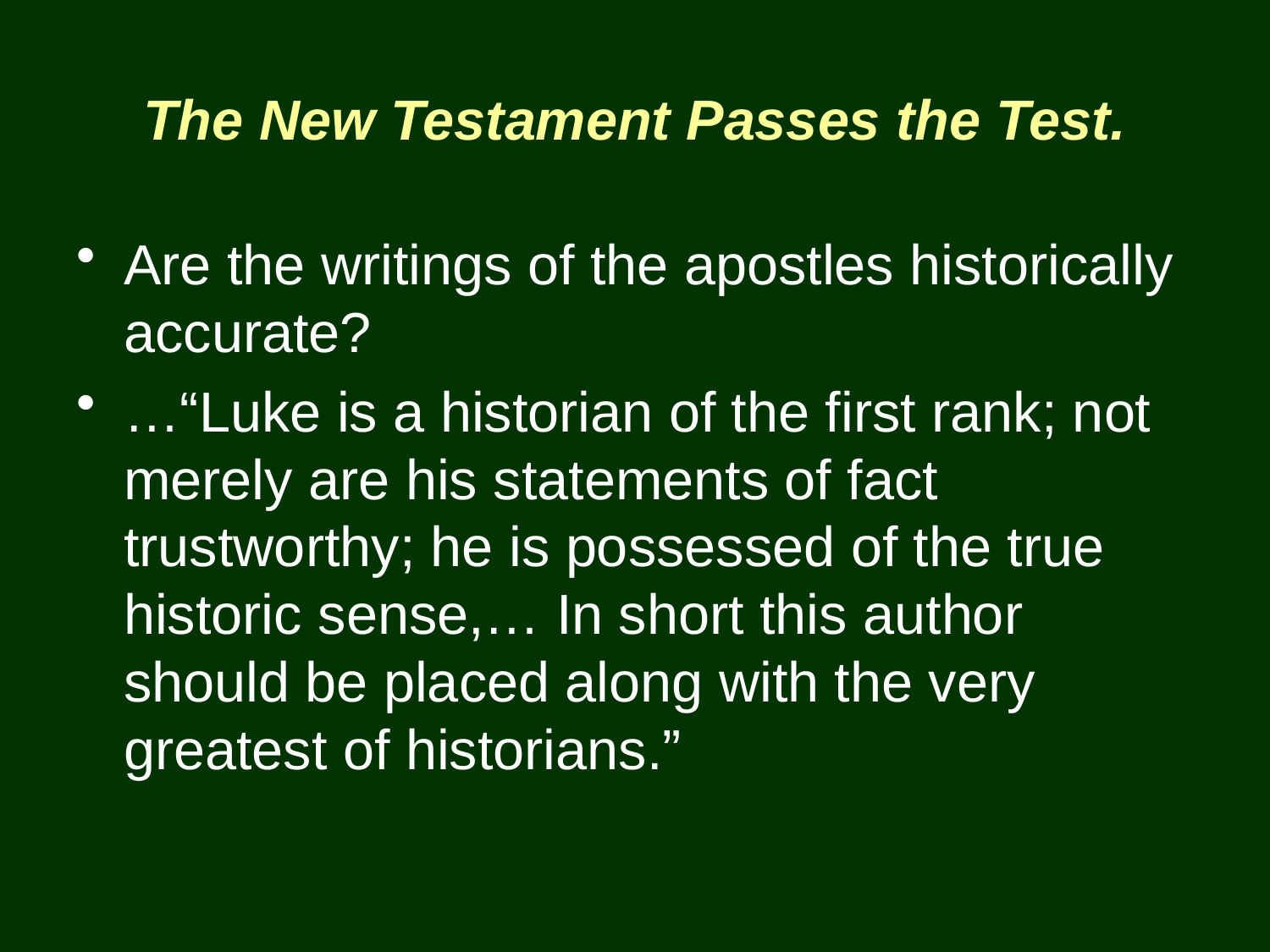

# The New Testament Passes the Test.
Are the writings of the apostles historically accurate?
…“Luke is a historian of the first rank; not merely are his statements of fact trustworthy; he is possessed of the true historic sense,… In short this author should be placed along with the very greatest of historians.”